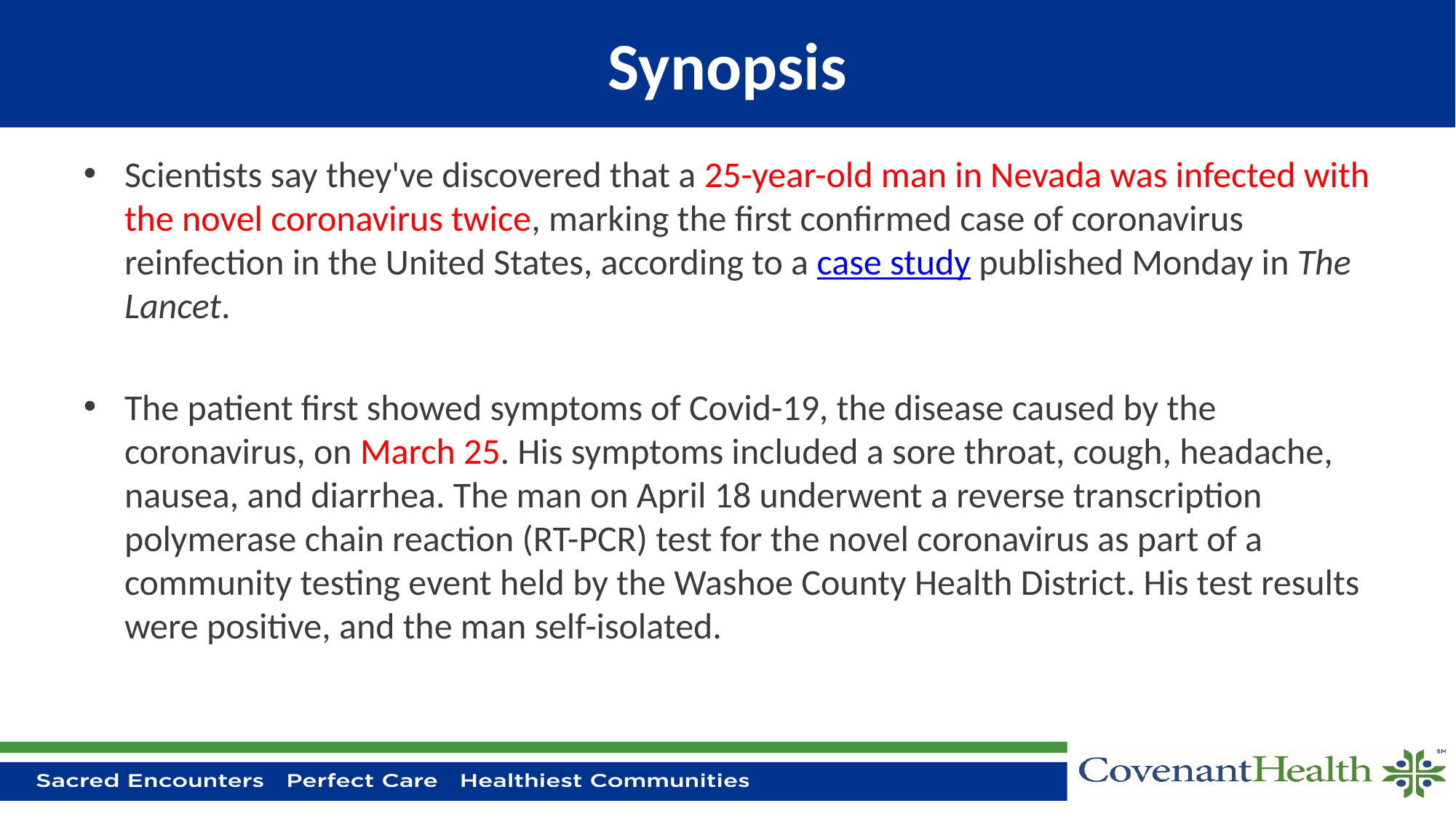

# Synopsis
Scientists say they've discovered that a 25-year-old man in Nevada was infected with the novel coronavirus twice, marking the first confirmed case of coronavirus reinfection in the United States, according to a case study published Monday in The Lancet.

The patient first showed symptoms of Covid-19, the disease caused by the coronavirus, on March 25. His symptoms included a sore throat, cough, headache, nausea, and diarrhea. The man on April 18 underwent a reverse transcription polymerase chain reaction (RT-PCR) test for the novel coronavirus as part of a community testing event held by the Washoe County Health District. His test results were positive, and the man self-isolated.